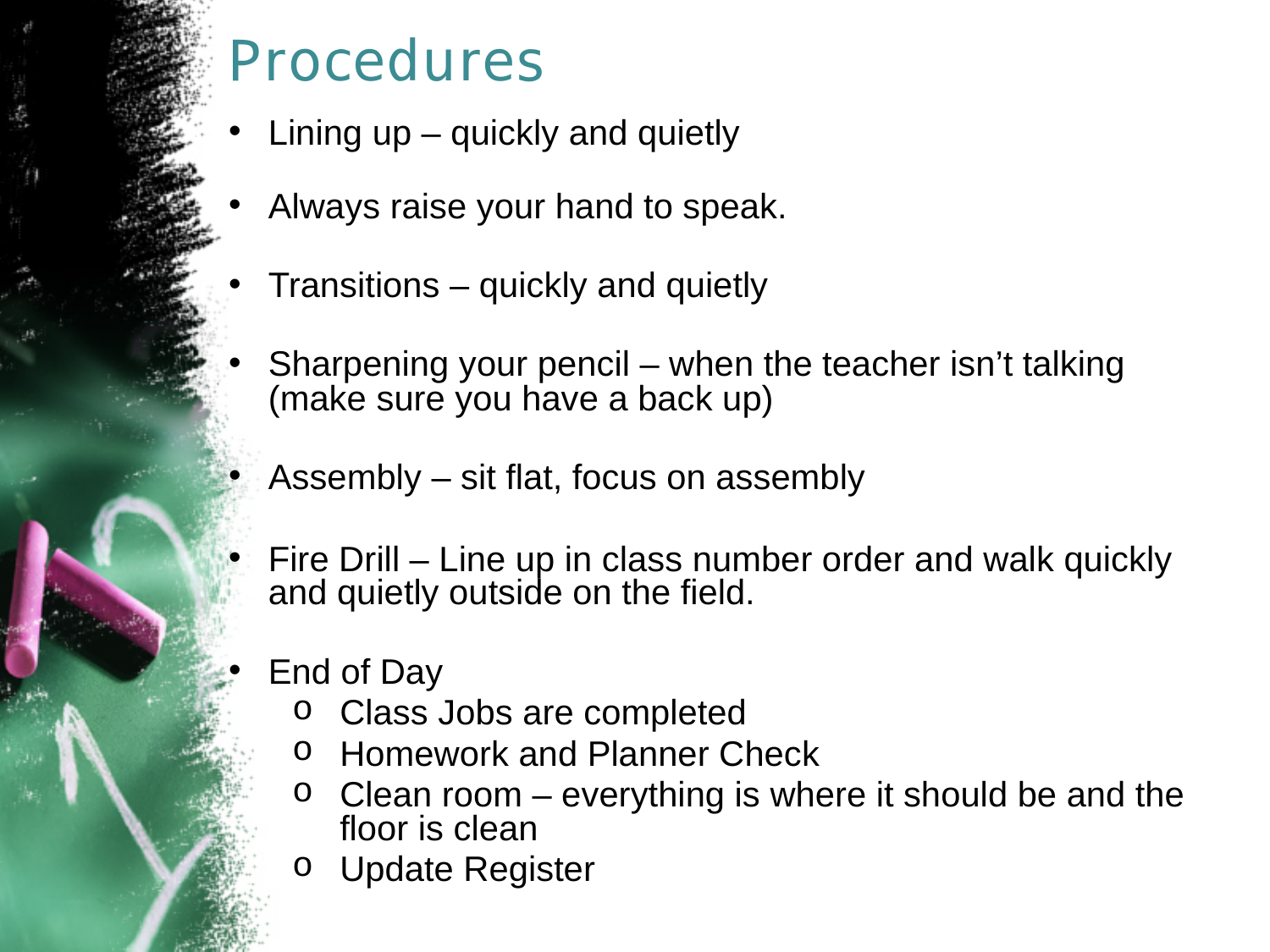

# Procedures
Lining up – quickly and quietly

Always raise your hand to speak.

Transitions – quickly and quietly

Sharpening your pencil – when the teacher isn’t talking (make sure you have a back up)

Assembly – sit flat, focus on assembly

Fire Drill – Line up in class number order and walk quickly and quietly outside on the field.

End of Day
Class Jobs are completed
Homework and Planner Check
Clean room – everything is where it should be and the floor is clean
Update Register